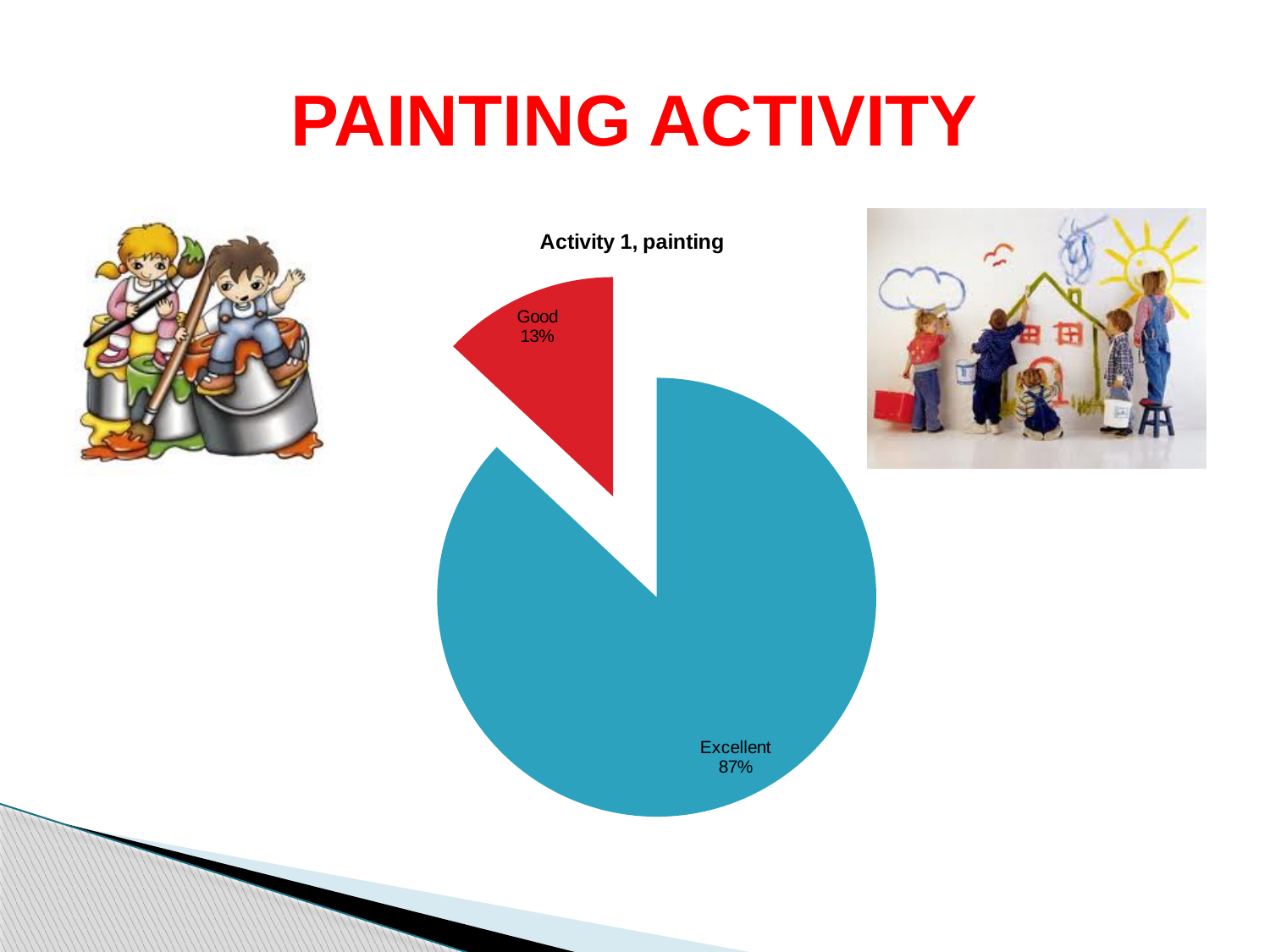

# PAINTING ACTIVITY

### Chart: Activity 1, painting

| Category |  |
|---|---|
| Excellent | 0.8700000000000058 |
| Good | 0.13 |
| Regular  | 0.0 |
| Poor | 0.0 |